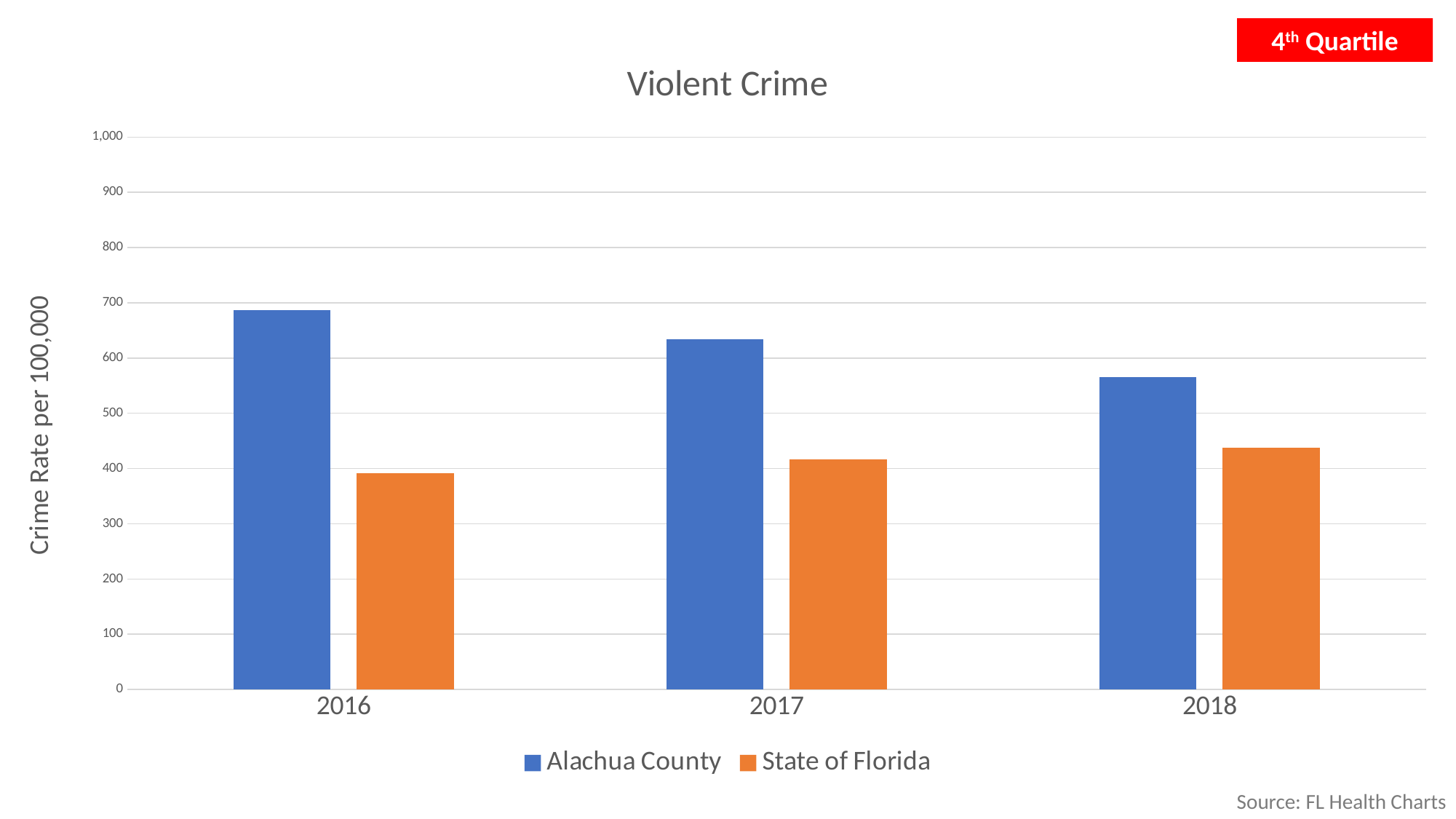

4th Quartile

### Chart: Violent Crime

| Category |  |  |
|---|---|---|
| 2016 | 686.6 | 390.8 |
| 2017 | 634.3 | 416.2 |
| 2018 | 565.9 | 437.5 |
Source: FL Health Charts